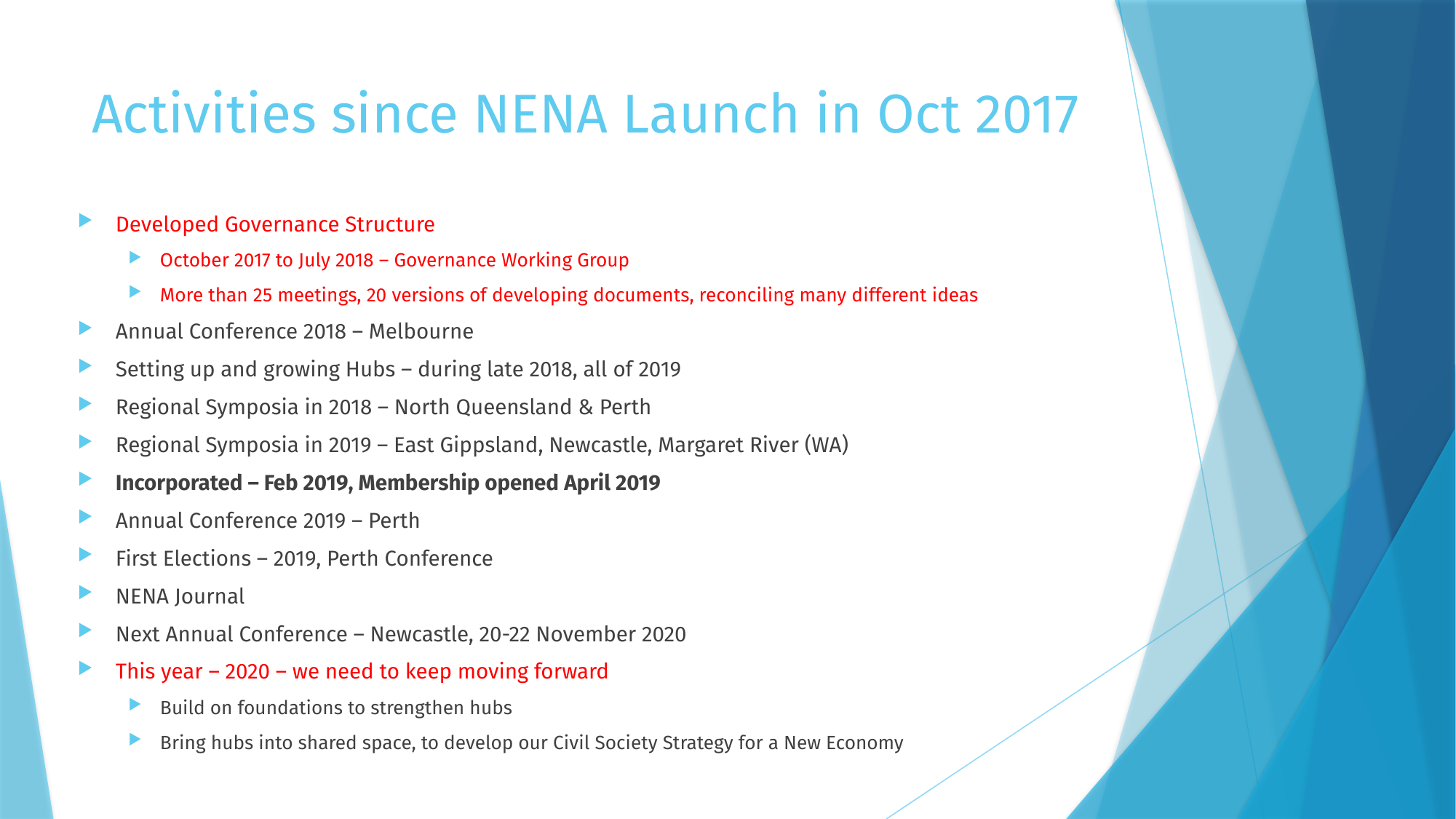

# Activities since NENA Launch in Oct 2017
Developed Governance Structure
October 2017 to July 2018 – Governance Working Group
More than 25 meetings, 20 versions of developing documents, reconciling many different ideas
Annual Conference 2018 – Melbourne
Setting up and growing Hubs – during late 2018, all of 2019
Regional Symposia in 2018 – North Queensland & Perth
Regional Symposia in 2019 – East Gippsland, Newcastle, Margaret River (WA)
Incorporated – Feb 2019, Membership opened April 2019
Annual Conference 2019 – Perth
First Elections – 2019, Perth Conference
NENA Journal
Next Annual Conference – Newcastle, 20-22 November 2020
This year – 2020 – we need to keep moving forward
Build on foundations to strengthen hubs
Bring hubs into shared space, to develop our Civil Society Strategy for a New Economy